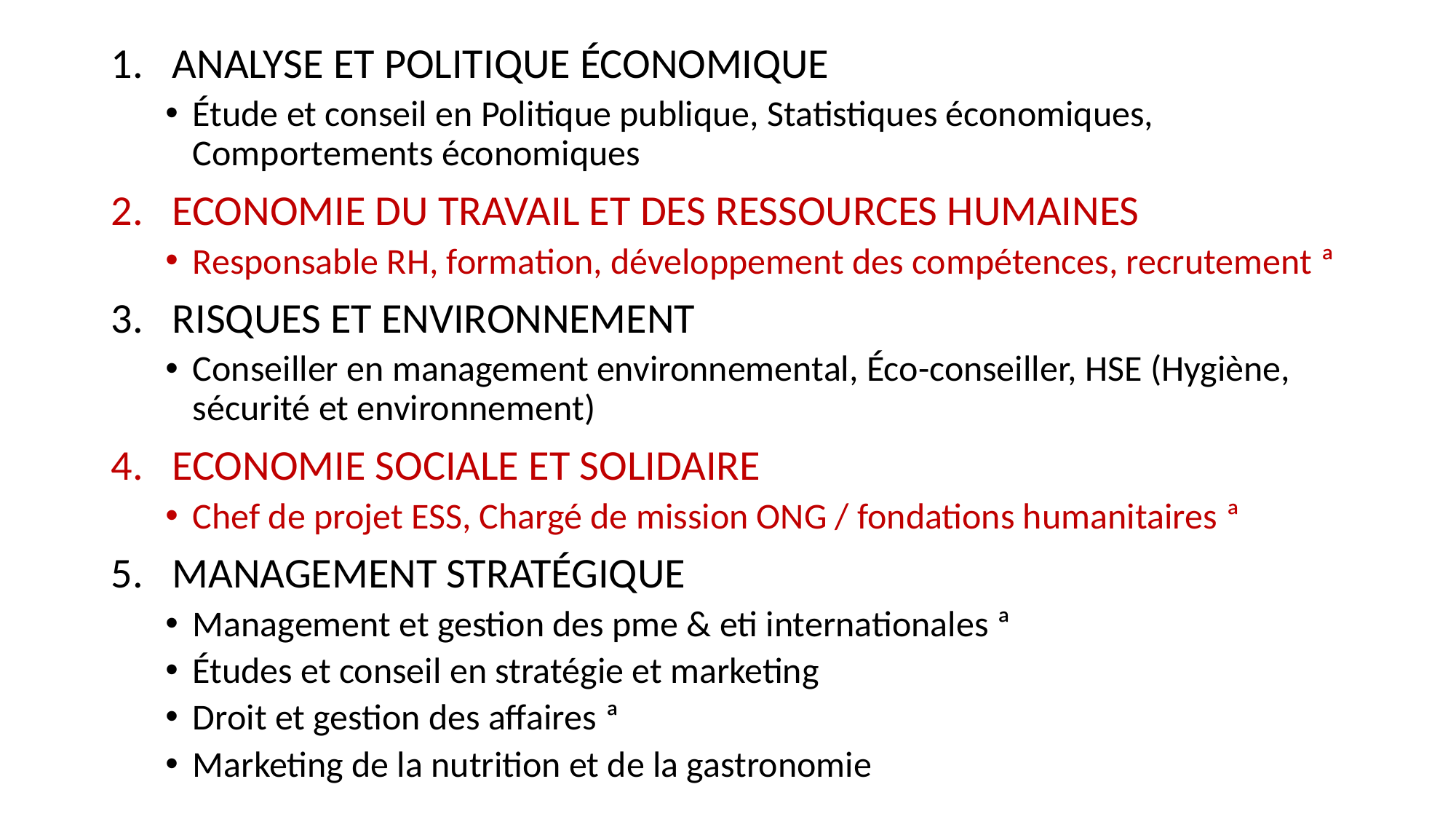

ANALYSE ET POLITIQUE ÉCONOMIQUE
Étude et conseil en Politique publique, Statistiques économiques, Comportements économiques
ECONOMIE DU TRAVAIL ET DES RESSOURCES HUMAINES
Responsable RH, formation, développement des compétences, recrutement ª
RISQUES ET ENVIRONNEMENT
Conseiller en management environnemental, Éco-conseiller, HSE (Hygiène, sécurité et environnement)
ECONOMIE SOCIALE ET SOLIDAIRE
Chef de projet ESS, Chargé de mission ONG / fondations humanitaires ª
MANAGEMENT STRATÉGIQUE
Management et gestion des pme & eti internationales ª
Études et conseil en stratégie et marketing
Droit et gestion des affaires ª
Marketing de la nutrition et de la gastronomie